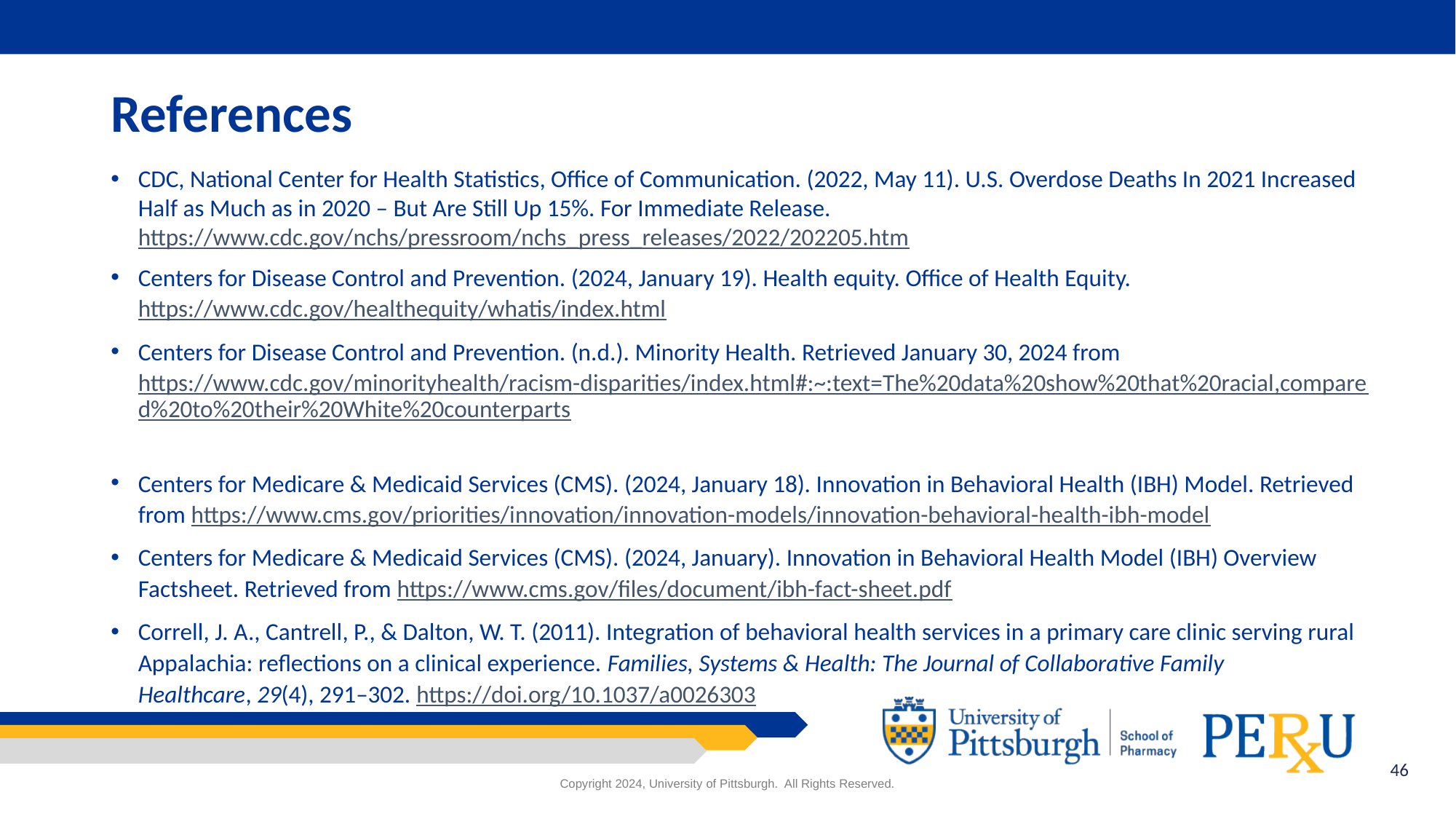

# References
CDC, National Center for Health Statistics, Office of Communication. (2022, May 11). U.S. Overdose Deaths In 2021 Increased Half as Much as in 2020 – But Are Still Up 15%. For Immediate Release. https://www.cdc.gov/nchs/pressroom/nchs_press_releases/2022/202205.htm
Centers for Disease Control and Prevention. (2024, January 19). Health equity. Office of Health Equity. https://www.cdc.gov/healthequity/whatis/index.html
Centers for Disease Control and Prevention. (n.d.). Minority Health. Retrieved January 30, 2024 from https://www.cdc.gov/minorityhealth/racism-disparities/index.html#:~:text=The%20data%20show%20that%20racial,compared%20to%20their%20White%20counterparts
Centers for Medicare & Medicaid Services (CMS). (2024, January 18). Innovation in Behavioral Health (IBH) Model. Retrieved from https://www.cms.gov/priorities/innovation/innovation-models/innovation-behavioral-health-ibh-model
Centers for Medicare & Medicaid Services (CMS). (2024, January). Innovation in Behavioral Health Model (IBH) Overview Factsheet. Retrieved from https://www.cms.gov/files/document/ibh-fact-sheet.pdf
Correll, J. A., Cantrell, P., & Dalton, W. T. (2011). Integration of behavioral health services in a primary care clinic serving rural Appalachia: reflections on a clinical experience. Families, Systems & Health: The Journal of Collaborative Family Healthcare, 29(4), 291–302. https://doi.org/10.1037/a0026303